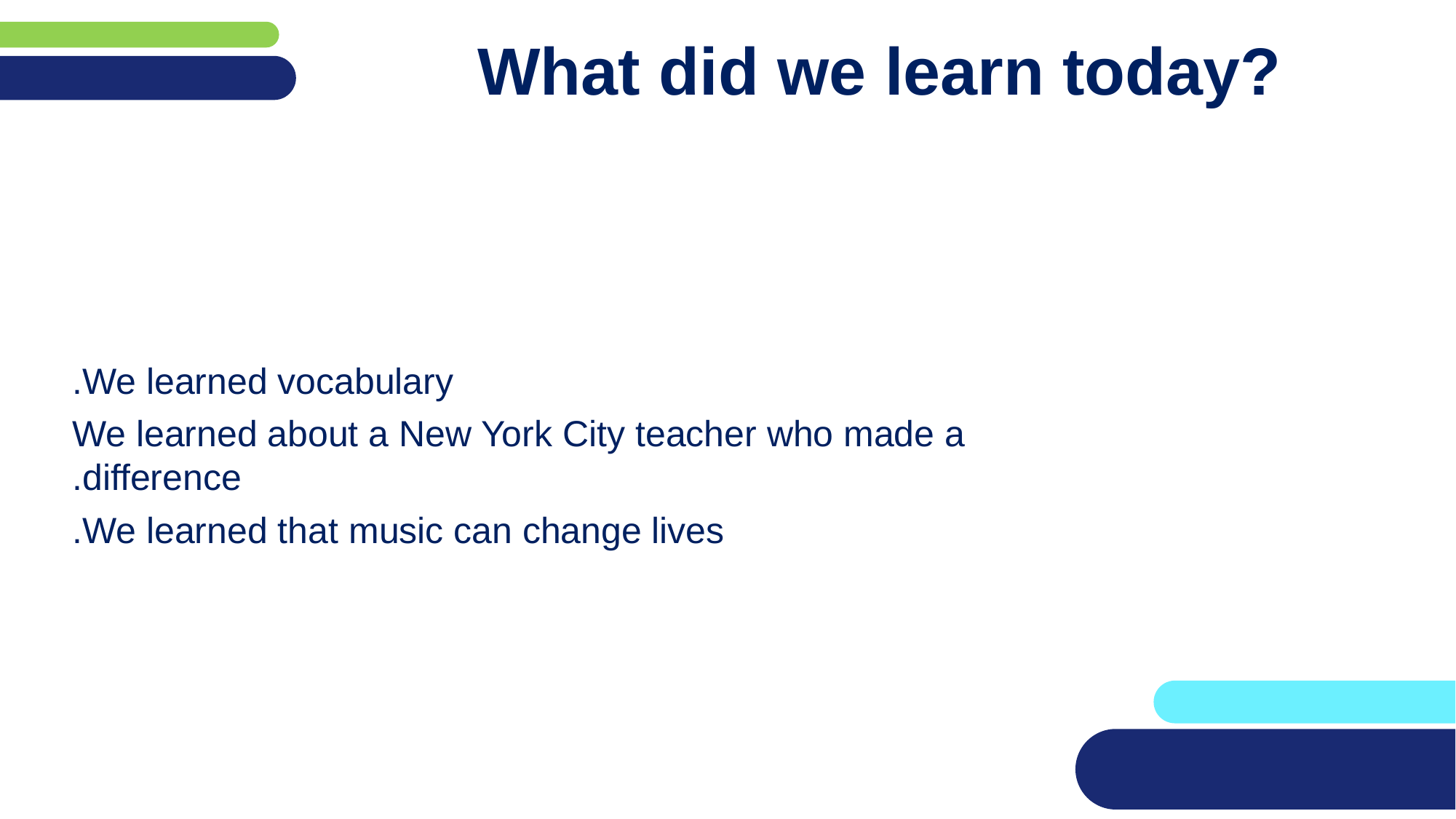

# What did we learn today?
We learned vocabulary.
We learned about a New York City teacher who made a difference.
We learned that music can change lives.